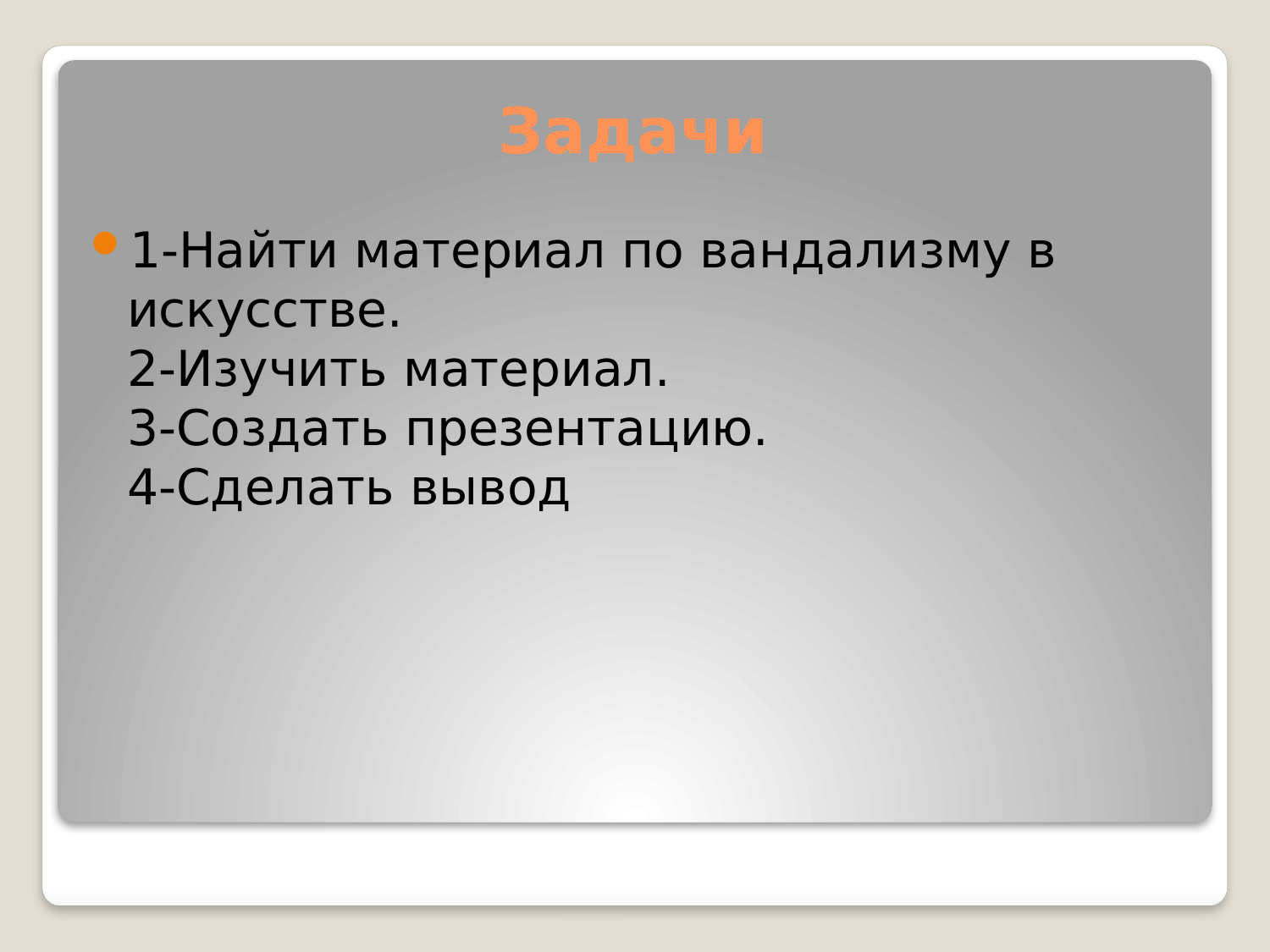

# Задачи
1-Найти материал по вандализму в искусстве.
2-Изучить материал.
3-Создать презентацию.
4-Сделать вывод